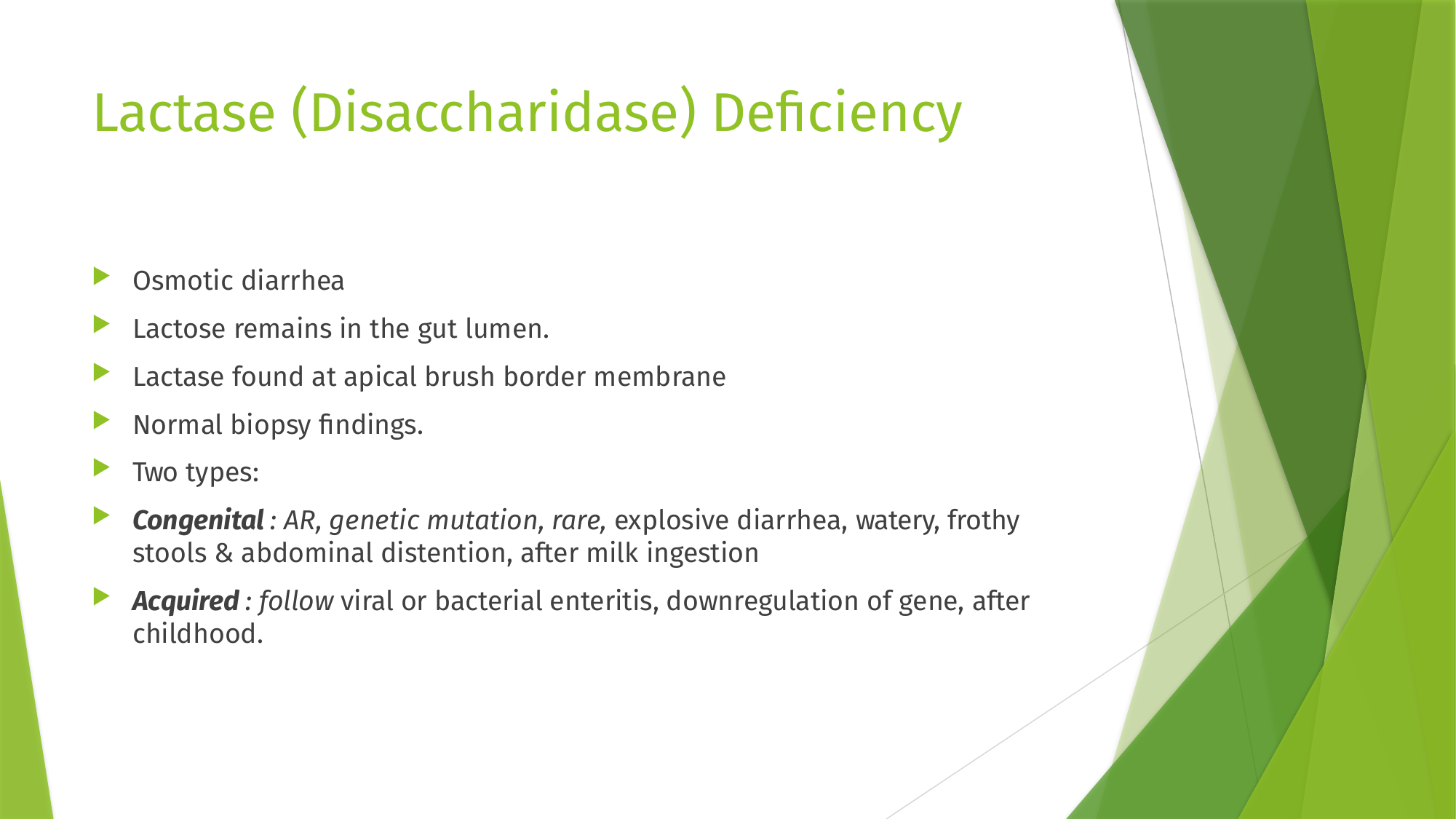

# Lactase (Disaccharidase) Deficiency
Osmotic diarrhea
Lactose remains in the gut lumen.
Lactase found at apical brush border membrane
Normal biopsy findings.
Two types:
Congenital : AR, genetic mutation, rare, explosive diarrhea, watery, frothy  stools & abdominal distention, after milk ingestion
Acquired : follow viral or bacterial enteritis, downregulation of gene, after
childhood.